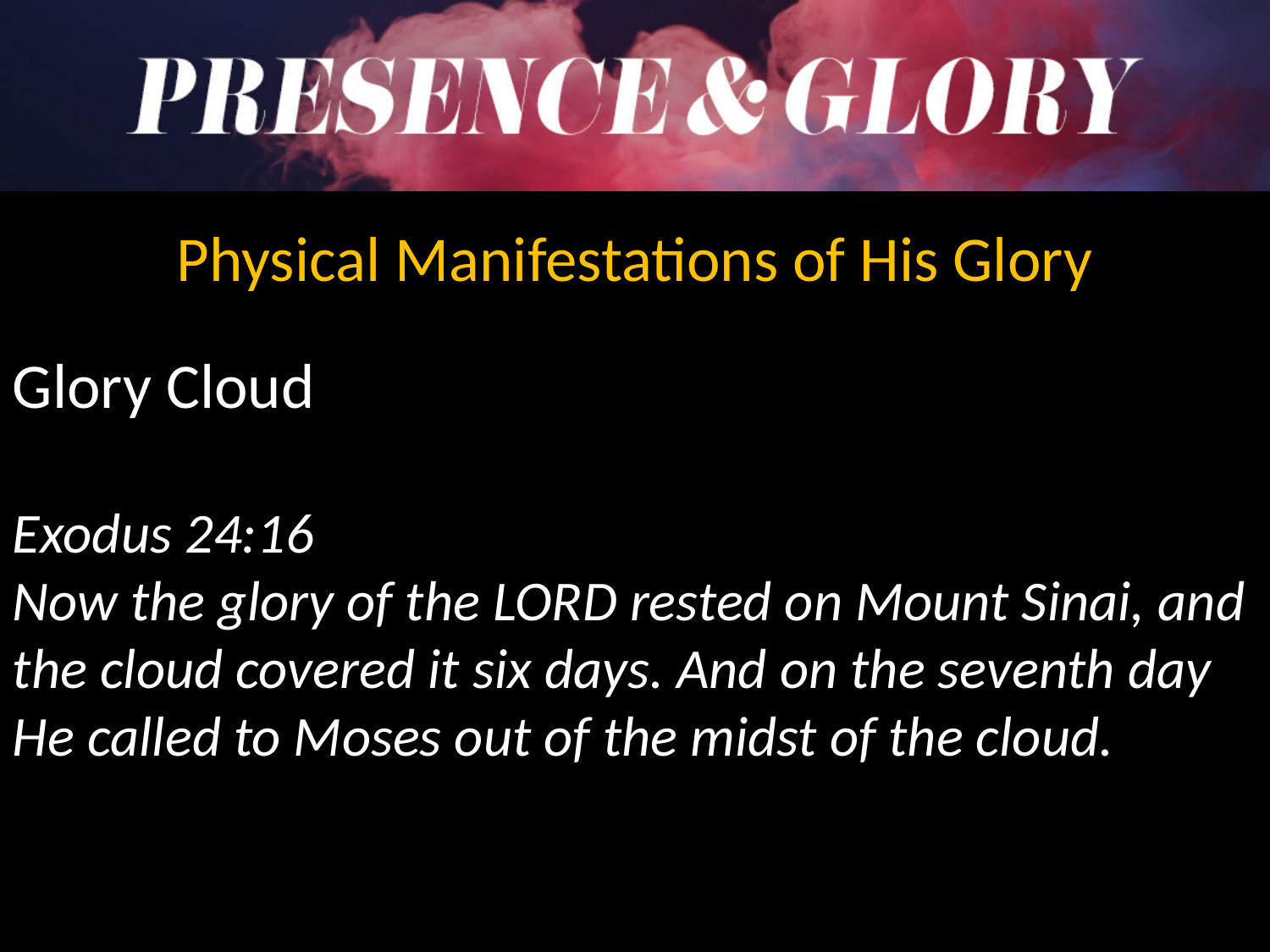

Physical Manifestations of His Glory
Glory Cloud

Exodus 24:16
Now the glory of the LORD rested on Mount Sinai, and the cloud covered it six days. And on the seventh day He called to Moses out of the midst of the cloud.